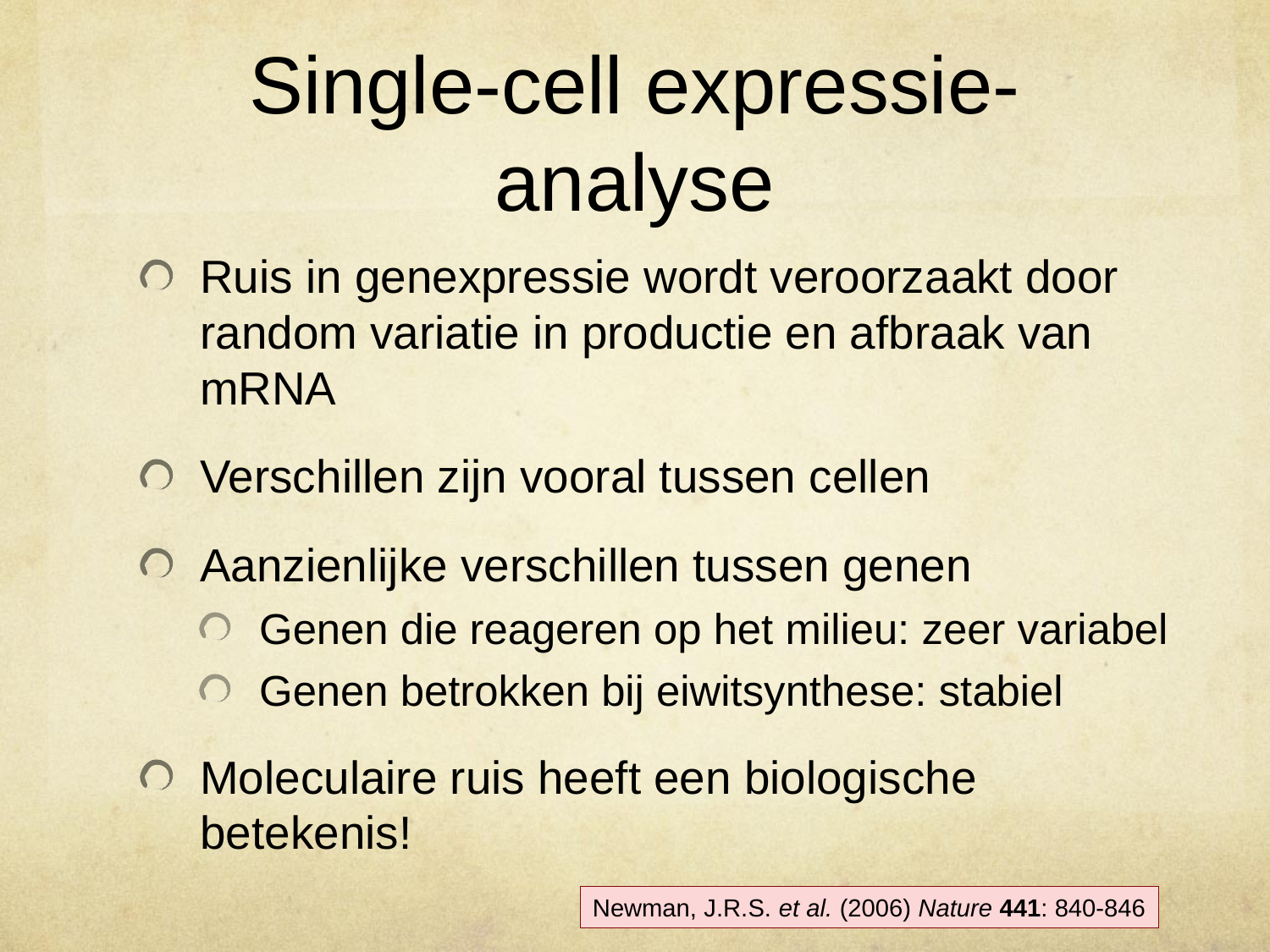

# Single-cell expressie-analyse
Ruis in genexpressie wordt veroorzaakt door random variatie in productie en afbraak van mRNA
Verschillen zijn vooral tussen cellen
Aanzienlijke verschillen tussen genen
Genen die reageren op het milieu: zeer variabel
Genen betrokken bij eiwitsynthese: stabiel
Moleculaire ruis heeft een biologische betekenis!
Newman, J.R.S. et al. (2006) Nature 441: 840-846